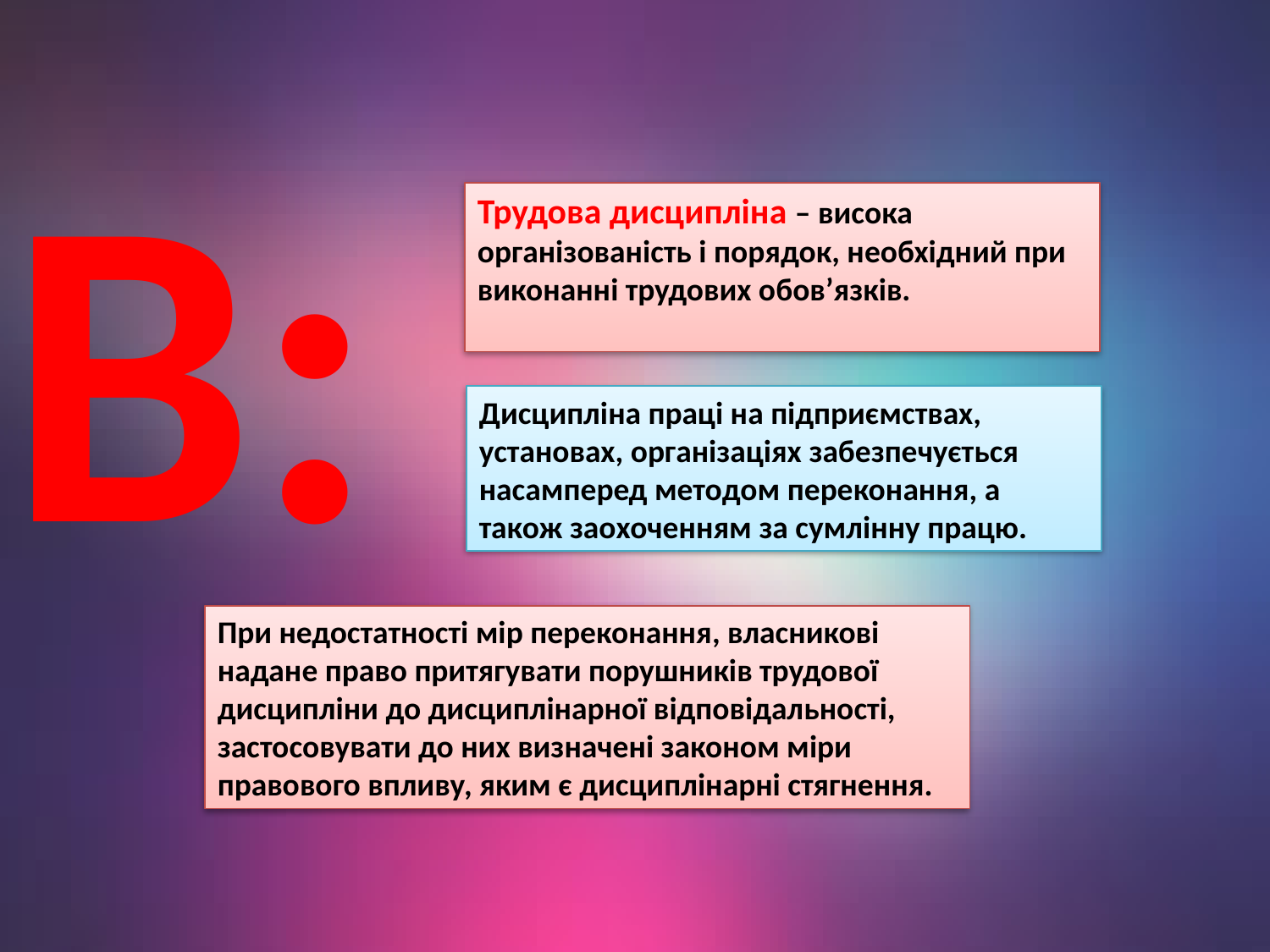

В:
Трудова дисципліна – висока організованість і порядок, необхідний при виконанні трудових обов’язків.

Дисципліна праці на підприємствах, установах, організаціях забезпечується насамперед методом переконання, а також заохоченням за сумлінну працю.
При недостатності мір переконання, власникові надане право притягувати порушників трудової дисципліни до дисциплінарної відповідальності, застосовувати до них визначені законом міри правового впливу, яким є дисциплінарні стягнення.